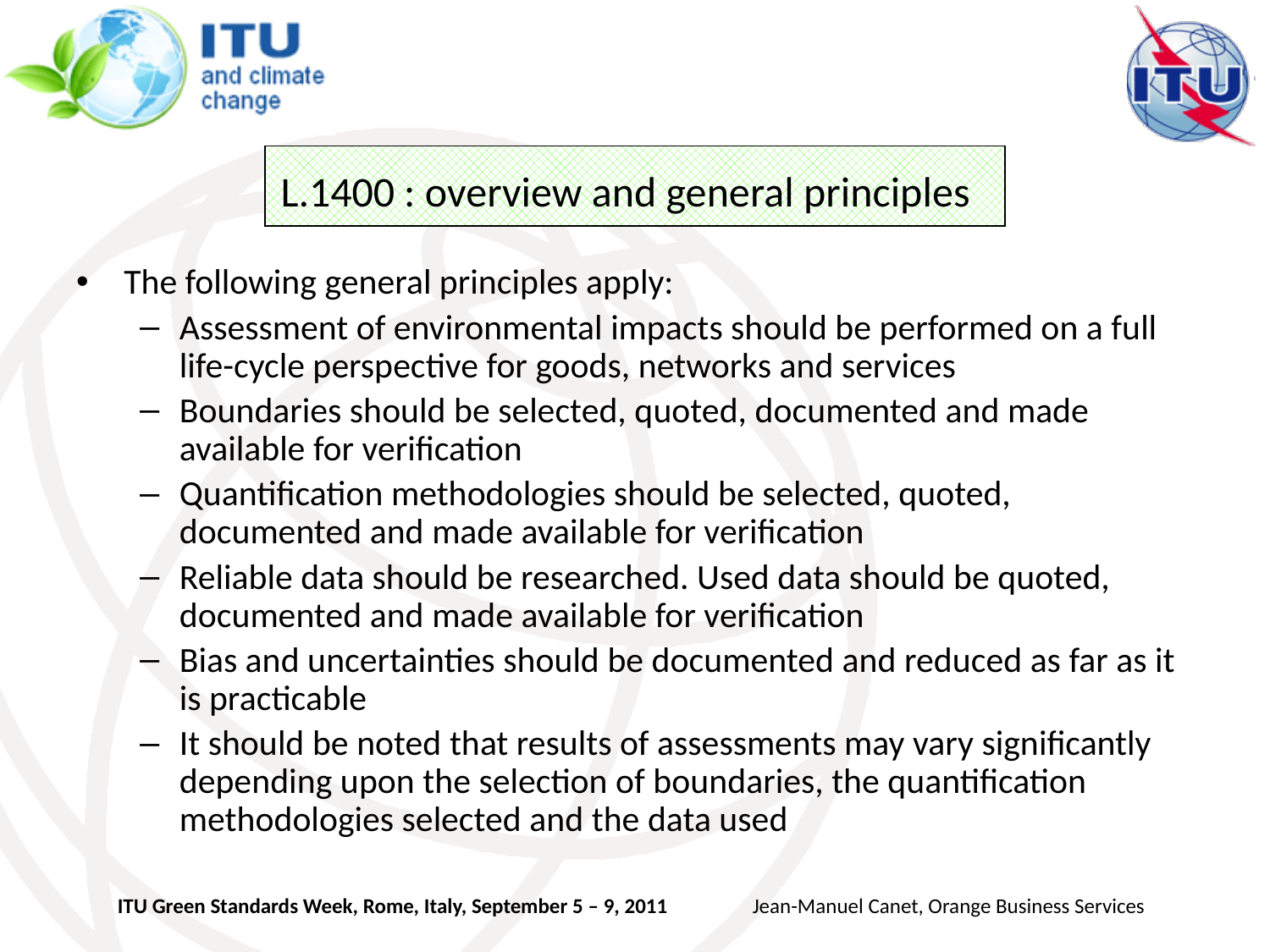

L.1400 : overview and general principles

The following general principles apply:
Assessment of environmental impacts should be performed on a full life-cycle perspective for goods, networks and services
Boundaries should be selected, quoted, documented and made available for verification
Quantification methodologies should be selected, quoted, documented and made available for verification
Reliable data should be researched. Used data should be quoted, documented and made available for verification
Bias and uncertainties should be documented and reduced as far as it is practicable
It should be noted that results of assessments may vary significantly depending upon the selection of boundaries, the quantification methodologies selected and the data used